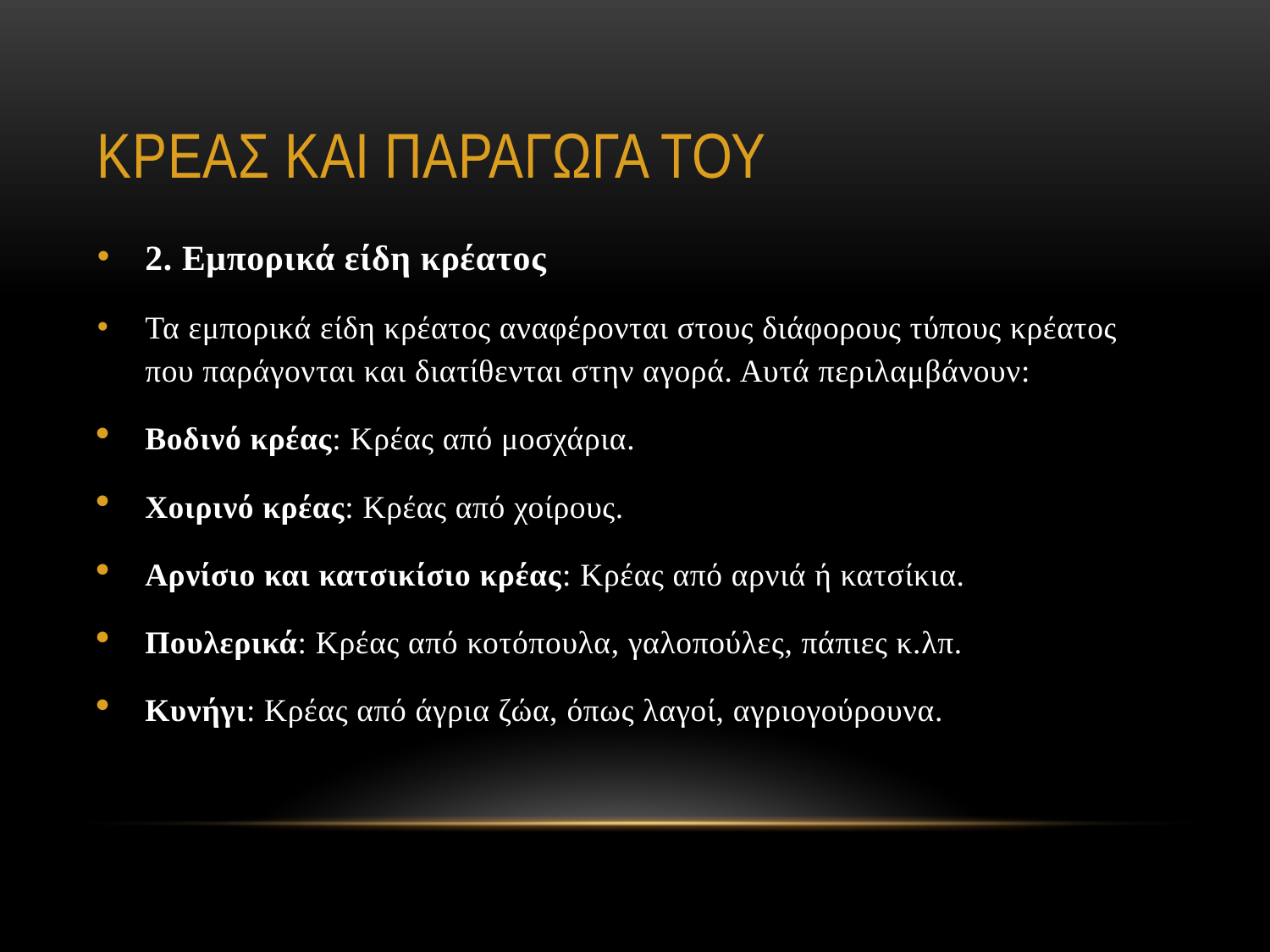

# ΚΡΕΑΣ ΚΑΙ ΠΑΡΑΓΩΓΑ ΤΟΥ
2. Εμπορικά είδη κρέατος
Τα εμπορικά είδη κρέατος αναφέρονται στους διάφορους τύπους κρέατος που παράγονται και διατίθενται στην αγορά. Αυτά περιλαμβάνουν:
Βοδινό κρέας: Κρέας από μοσχάρια.
Χοιρινό κρέας: Κρέας από χοίρους.
Αρνίσιο και κατσικίσιο κρέας: Κρέας από αρνιά ή κατσίκια.
Πουλερικά: Κρέας από κοτόπουλα, γαλοπούλες, πάπιες κ.λπ.
Κυνήγι: Κρέας από άγρια ζώα, όπως λαγοί, αγριογούρουνα.